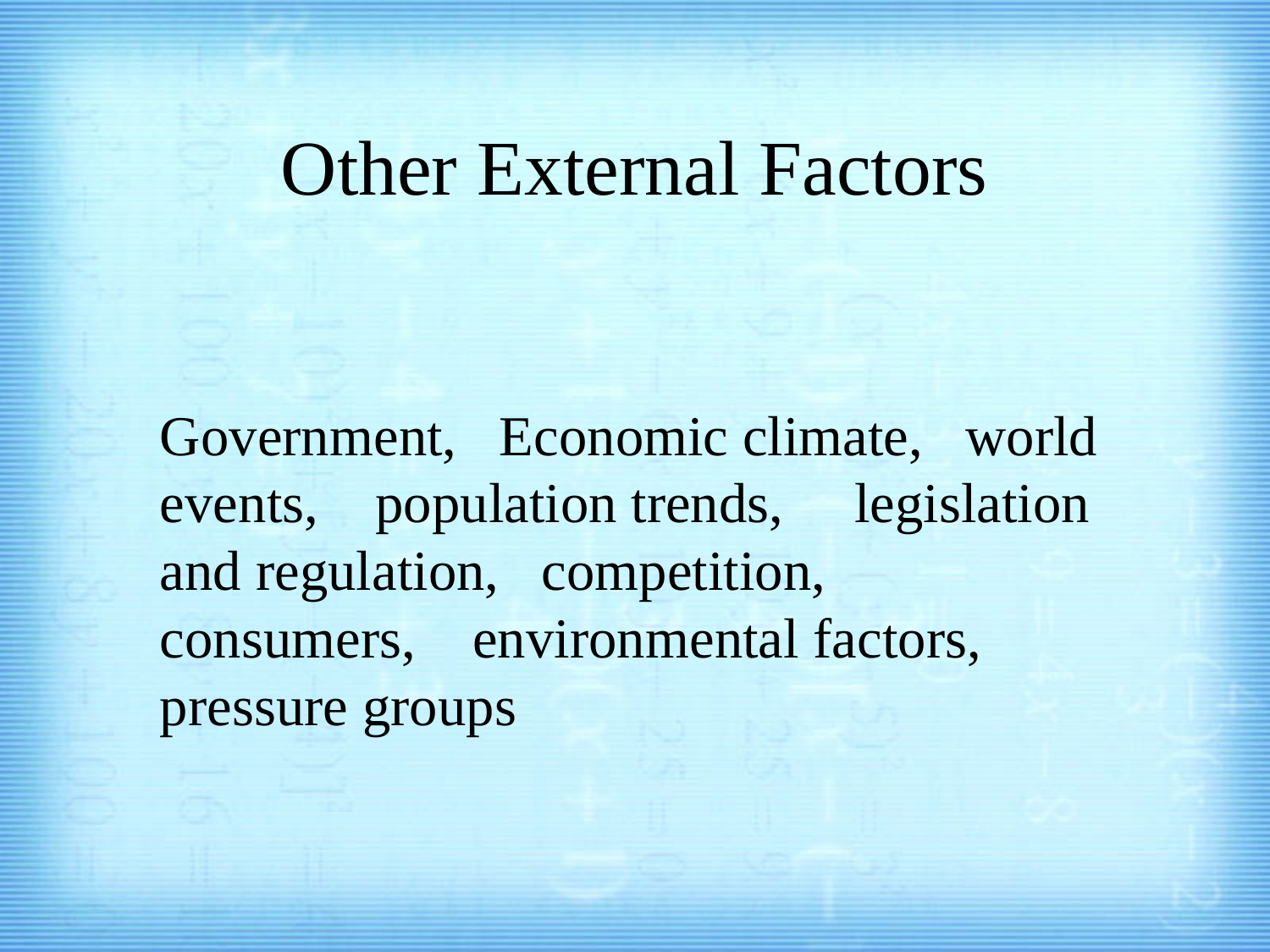

# Other External Factors
Government,   Economic climate,   world events,    population trends,     legislation and regulation,   competition,   consumers,    environmental factors,    pressure groups